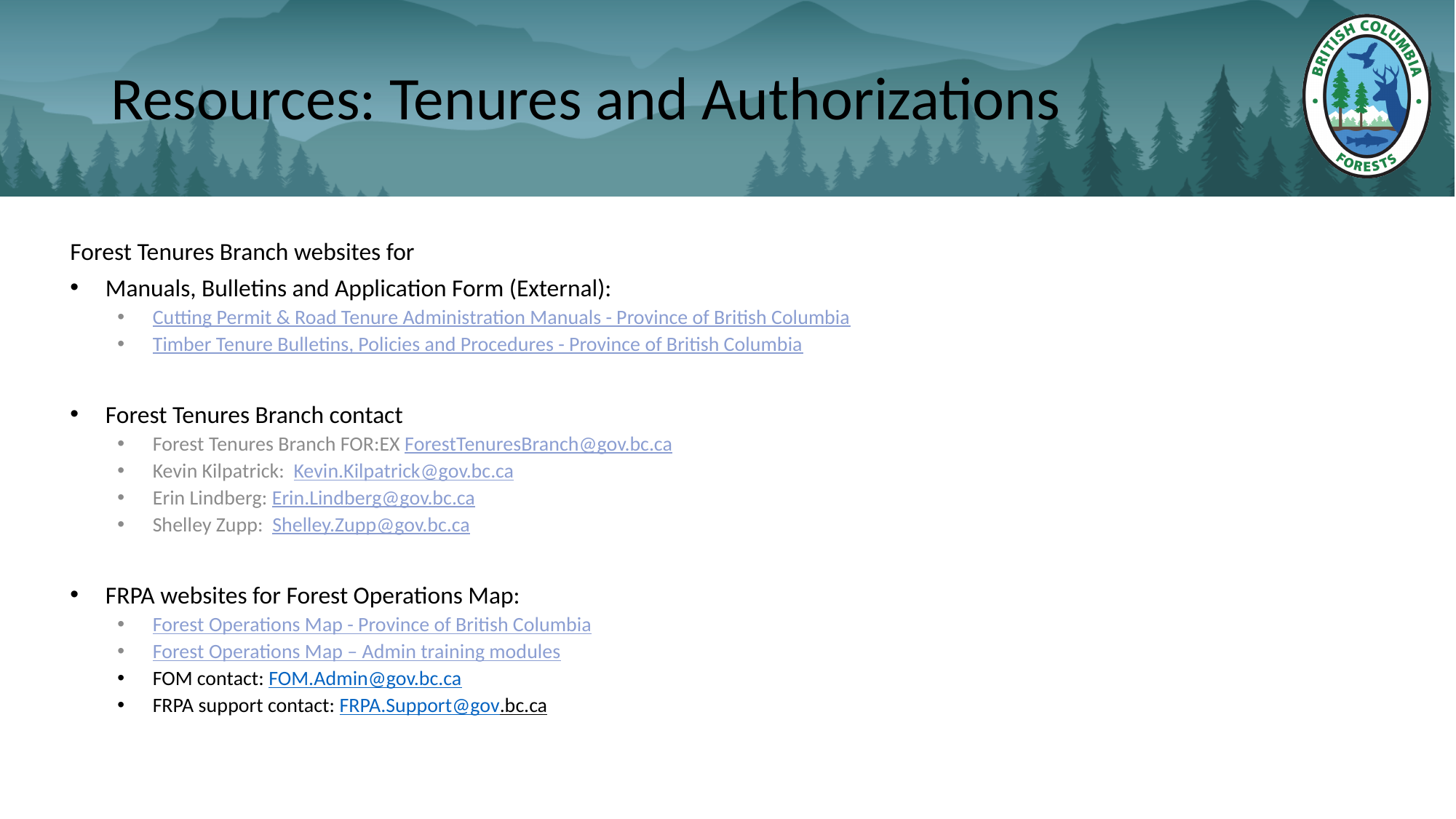

# Resources: Tenures and Authorizations
Forest Tenures Branch websites for
Manuals, Bulletins and Application Form (External):
Cutting Permit & Road Tenure Administration Manuals - Province of British Columbia
Timber Tenure Bulletins, Policies and Procedures - Province of British Columbia

Forest Tenures Branch contact
Forest Tenures Branch FOR:EX ForestTenuresBranch@gov.bc.ca
Kevin Kilpatrick:  Kevin.Kilpatrick@gov.bc.ca
Erin Lindberg: Erin.Lindberg@gov.bc.ca
Shelley Zupp:  Shelley.Zupp@gov.bc.ca

FRPA websites for Forest Operations Map:
Forest Operations Map - Province of British Columbia
Forest Operations Map – Admin training modules
FOM contact: FOM.Admin@gov.bc.ca
FRPA support contact: FRPA.Support@gov.bc.ca